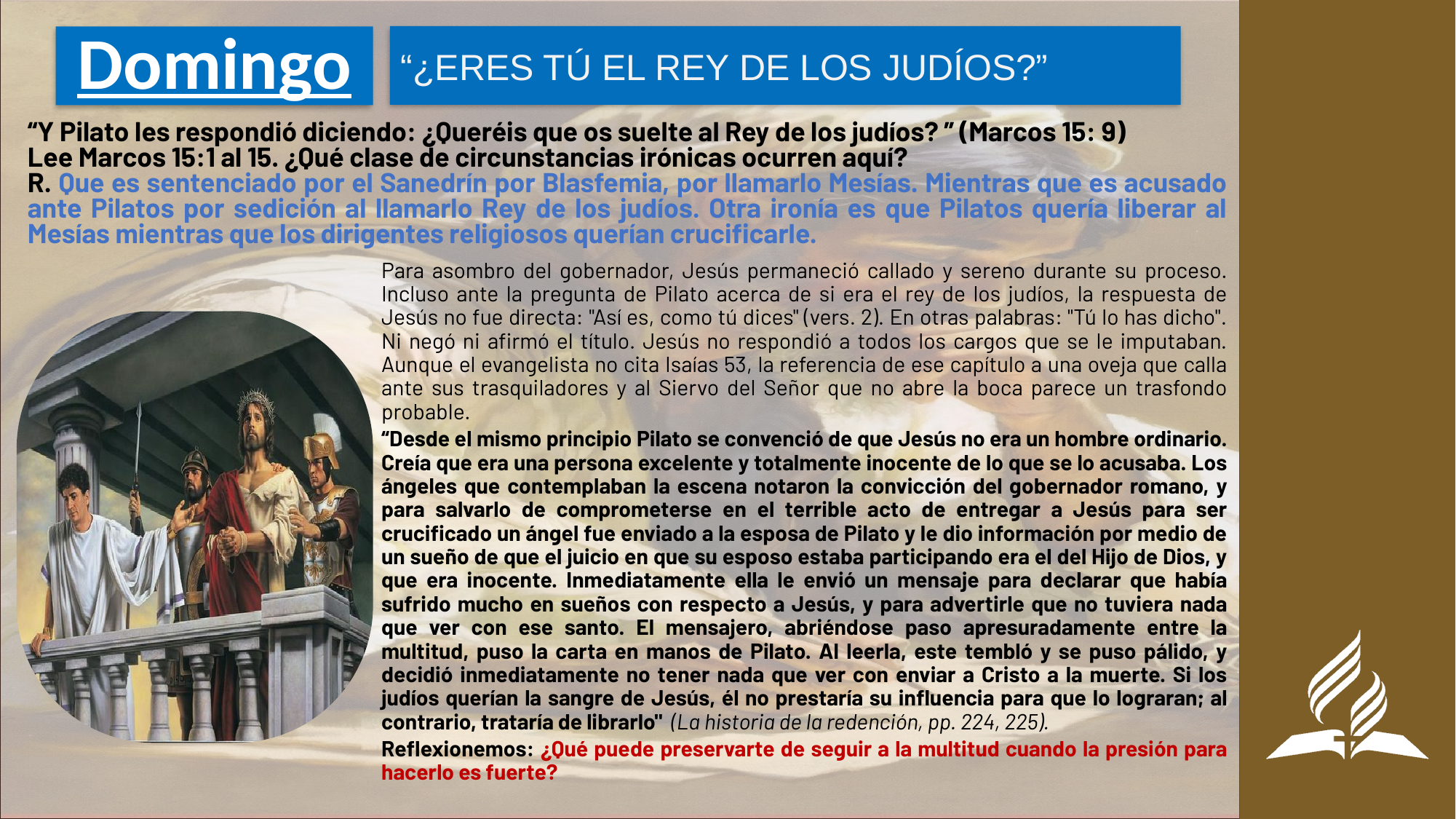

“¿ERES TÚ EL REY DE LOS JUDÍOS?”
# Domingo
“Y Pilato les respondió diciendo: ¿Queréis que os suelte al Rey de los judíos? ” (Marcos 15: 9)
Lee Marcos 15:1 al 15. ¿Qué clase de circunstancias irónicas ocurren aquí?
R. Que es sentenciado por el Sanedrín por Blasfemia, por llamarlo Mesías. Mientras que es acusado ante Pilatos por sedición al llamarlo Rey de los judíos. Otra ironía es que Pilatos quería liberar al Mesías mientras que los dirigentes religiosos querían crucificarle.
Para asombro del gobernador, Jesús permaneció callado y sereno durante su proceso. Incluso ante la pregunta de Pilato acerca de si era el rey de los judíos, la respuesta de Jesús no fue directa: "Así es, como tú dices" (vers. 2). En otras palabras: "Tú lo has dicho". Ni negó ni afirmó el título. Jesús no respondió a todos los cargos que se le imputaban. Aunque el evangelista no cita Isaías 53, la referencia de ese capítulo a una oveja que calla ante sus trasquiladores y al Siervo del Señor que no abre la boca parece un trasfondo probable.
“Desde el mismo principio Pilato se convenció de que Jesús no era un hombre ordinario. Creía que era una persona excelente y totalmente inocente de lo que se lo acusaba. Los ángeles que contemplaban la escena notaron la convicción del gobernador romano, y para salvarlo de comprometerse en el terrible acto de entregar a Jesús para ser crucificado un ángel fue enviado a la esposa de Pilato y le dio información por medio de un sueño de que el juicio en que su esposo estaba participando era el del Hijo de Dios, y que era inocente. Inmediatamente ella le envió un mensaje para declarar que había sufrido mucho en sueños con respecto a Jesús, y para advertirle que no tuviera nada que ver con ese santo. El mensajero, abriéndose paso apresuradamente entre la multitud, puso la carta en manos de Pilato. Al leerla, este tembló y se puso pálido, y decidió inmediatamente no tener nada que ver con enviar a Cristo a la muerte. Si los judíos querían la sangre de Jesús, él no prestaría su influencia para que lo lograran; al contrario, trataría de librarlo"  (La historia de la redención, pp. 224, 225).
Reflexionemos: ¿Qué puede preservarte de seguir a la multitud cuando la presión para hacerlo es fuerte?